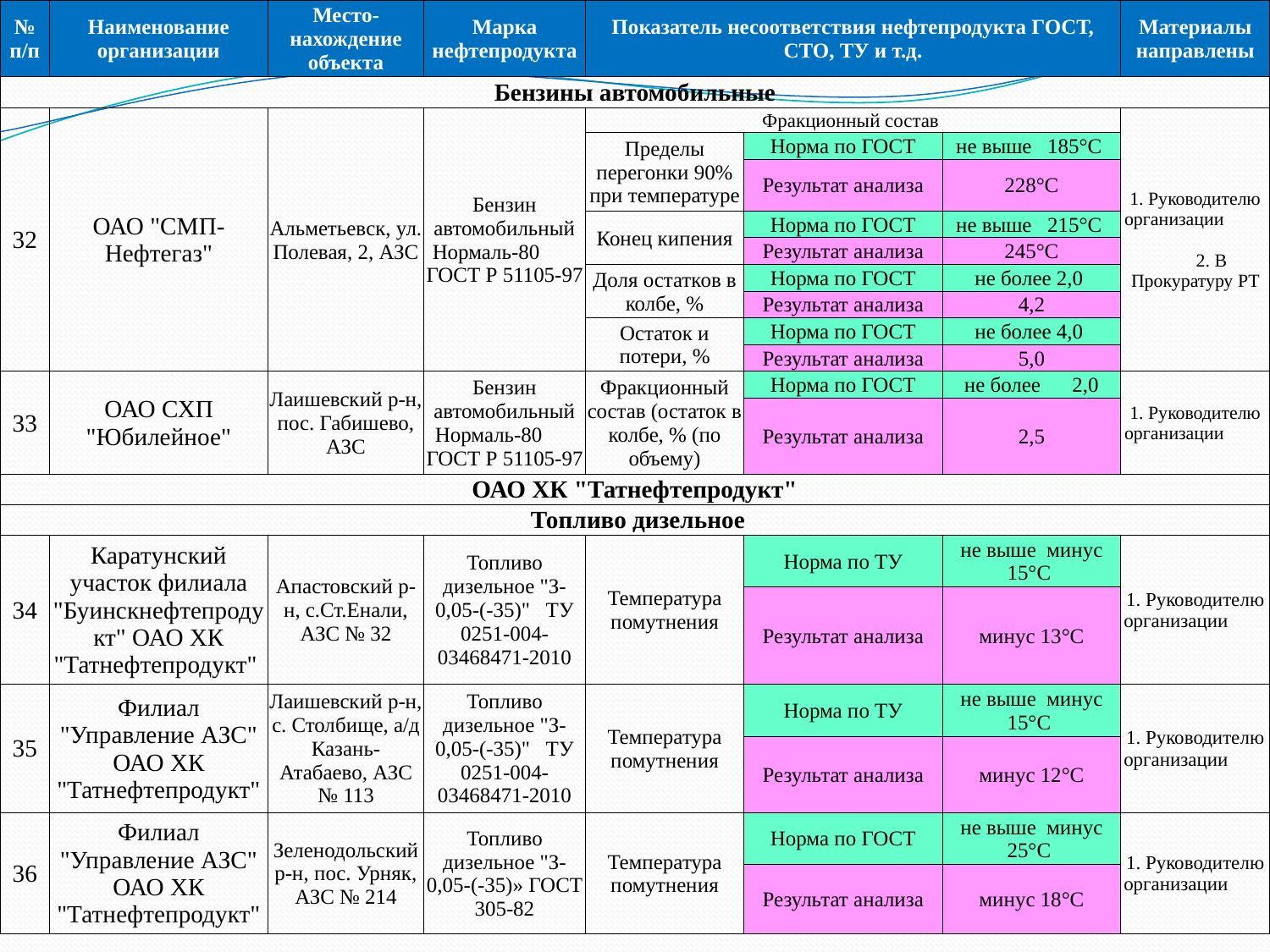

| № п/п | Наименование организации | Место-нахождение объекта | Марка нефтепродукта | Показатель несоответствия нефтепродукта ГОСТ, СТО, ТУ и т.д. |  |  | Материалы направлены |
| --- | --- | --- | --- | --- | --- | --- | --- |
| Бензины автомобильные |  |  |  |  |  |  |  |
| 32 | ОАО "СМП-Нефтегаз" | Альметьевск, ул. Полевая, 2, АЗС | Бензин автомобильный Нормаль-80 ГОСТ Р 51105-97 | Фракционный состав |  |  | 1. Руководителю организации 2. В Прокуратуру РТ |
|  |  |  |  | Пределы перегонки 90% при температуре | Норма по ГОСТ | не выше 185°С |  |
|  |  |  |  |  | Результат анализа | 228°С |  |
|  |  |  |  | Конец кипения | Норма по ГОСТ | не выше 215°С |  |
|  |  |  |  |  | Результат анализа | 245°С |  |
|  |  |  |  | Доля остатков в колбе, % | Норма по ГОСТ | не более 2,0 |  |
|  |  |  |  |  | Результат анализа | 4,2 |  |
|  |  |  |  | Остаток и потери, % | Норма по ГОСТ | не более 4,0 |  |
|  |  |  |  |  | Результат анализа | 5,0 |  |
| 33 | ОАО СХП "Юбилейное" | Лаишевский р-н, пос. Габишево, АЗС | Бензин автомобильный Нормаль-80 ГОСТ Р 51105-97 | Фракционный состав (остаток в колбе, % (по объему) | Норма по ГОСТ | не более 2,0 | 1. Руководителю организации |
|  |  |  |  |  | Результат анализа | 2,5 |  |
| ОАО ХК "Татнефтепродукт" |  |  |  |  |  |  |  |
| Топливо дизельное |  |  |  |  |  |  |  |
| 34 | Каратунский участок филиала "Буинскнефтепродукт" ОАО ХК "Татнефтепродукт" | Апастовский р-н, с.Ст.Енали, АЗС № 32 | Топливо дизельное "З-0,05-(-35)" ТУ 0251-004-03468471-2010 | Температура помутнения | Норма по ТУ | не выше минус 15°С | 1. Руководителю организации |
|  |  |  |  |  | Результат анализа | минус 13°С |  |
| 35 | Филиал "Управление АЗС" ОАО ХК "Татнефтепродукт" | Лаишевский р-н, с. Столбище, а/д Казань-Атабаево, АЗС № 113 | Топливо дизельное "З-0,05-(-35)" ТУ 0251-004-03468471-2010 | Температура помутнения | Норма по ТУ | не выше минус 15°С | 1. Руководителю организации |
|  |  |  |  |  | Результат анализа | минус 12°С |  |
| 36 | Филиал "Управление АЗС" ОАО ХК "Татнефтепродукт" | Зеленодольский р-н, пос. Урняк, АЗС № 214 | Топливо дизельное "З-0,05-(-35)» ГОСТ 305-82 | Температура помутнения | Норма по ГОСТ | не выше минус 25°С | 1. Руководителю организации |
|  |  |  |  |  | Результат анализа | минус 18°С |  |